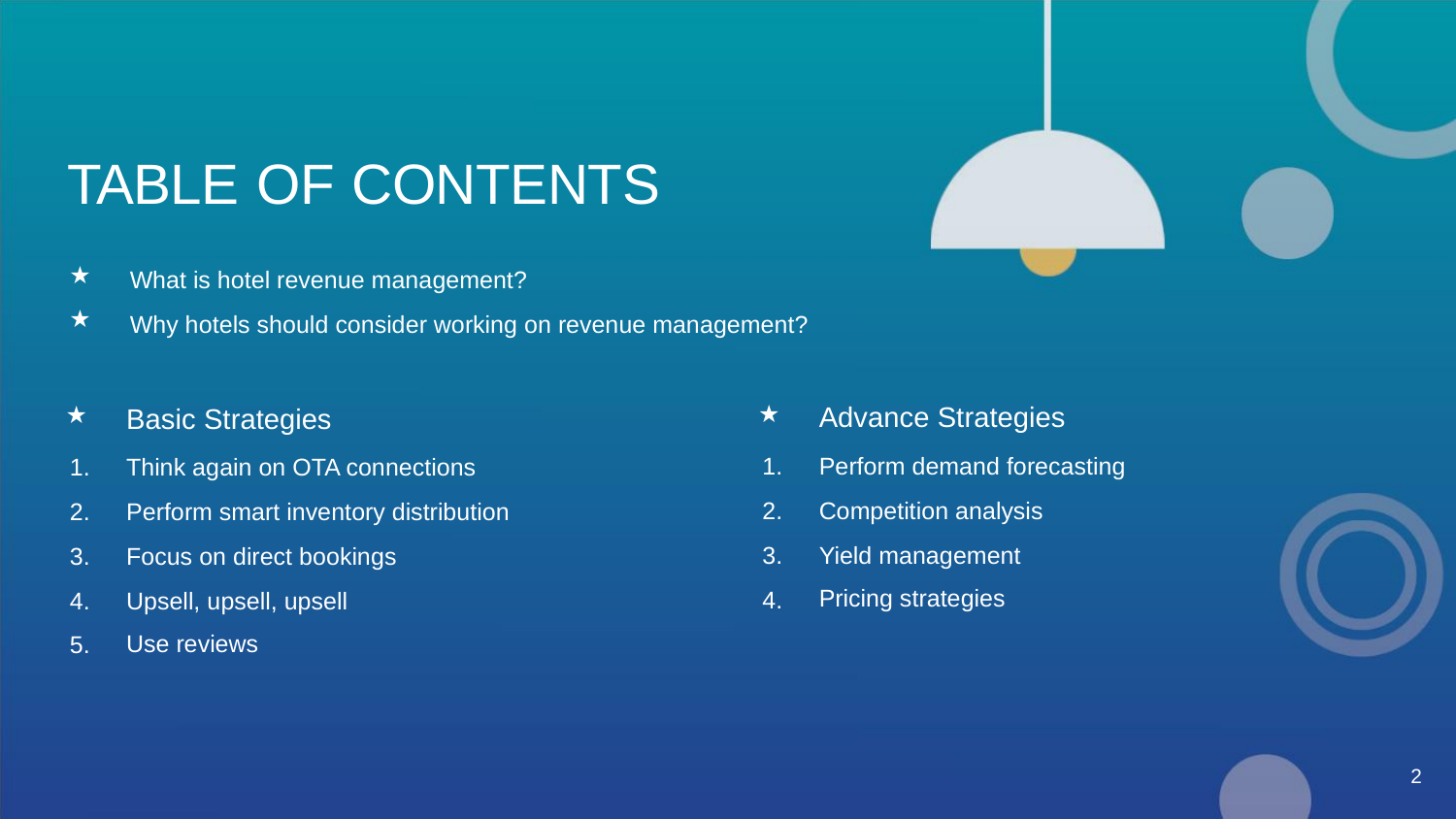

TABLE OF CONTENTS
What is hotel revenue management?
★
★
Why hotels should consider working on revenue management?
Advance Strategies
Basic Strategies
★
★
1.
2.
3.
4.
Perform demand forecasting
Competition analysis
Yield management
1.
2.
3.
4.
5.
Think again on OTA connections
Perform smart inventory distribution
Focus on direct bookings
Upsell, upsell, upsell
Pricing strategies
Use reviews
2